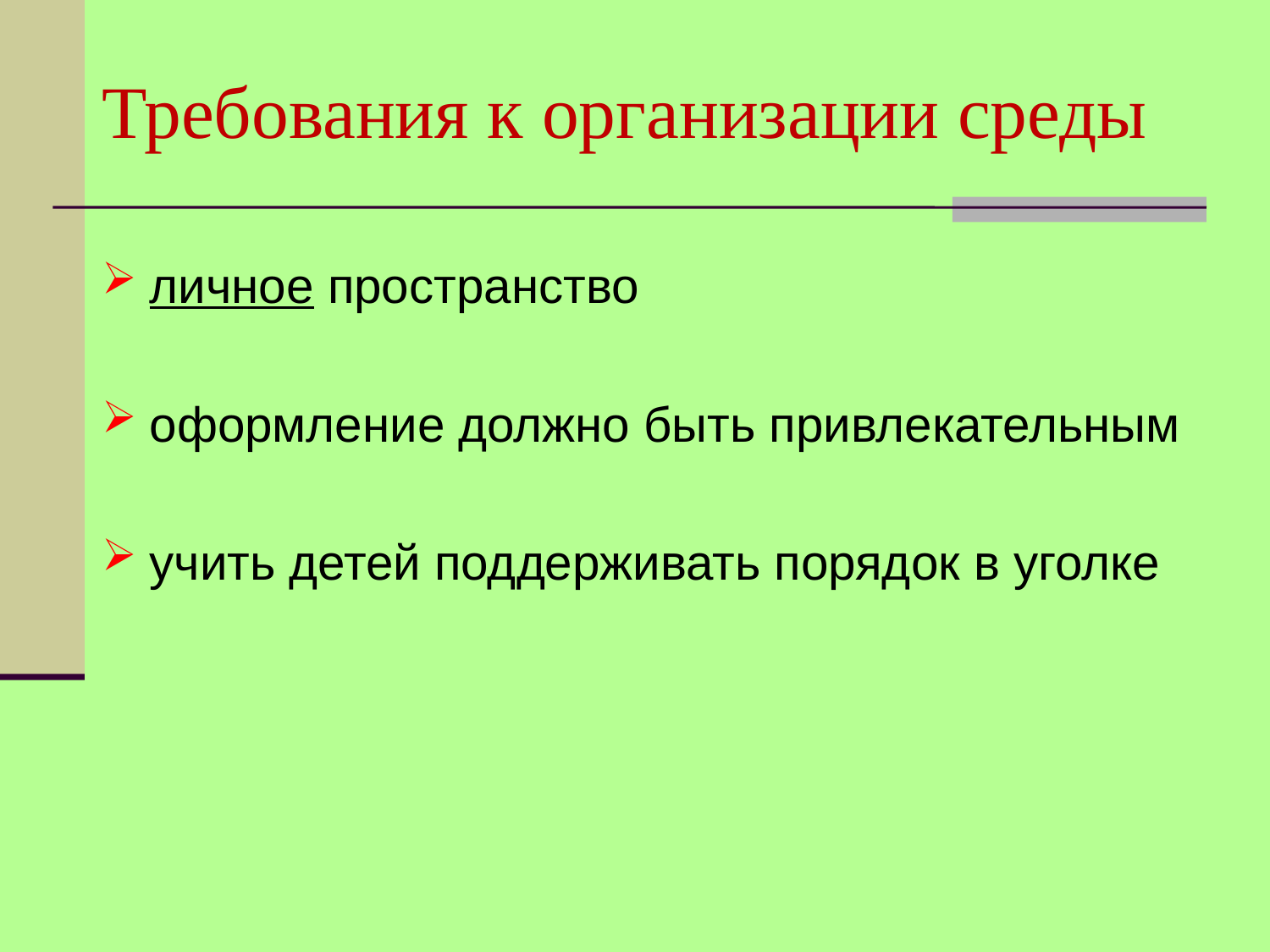

# Требования к организации среды
личное пространство

оформление должно быть привлекательным

учить детей поддерживать порядок в уголке